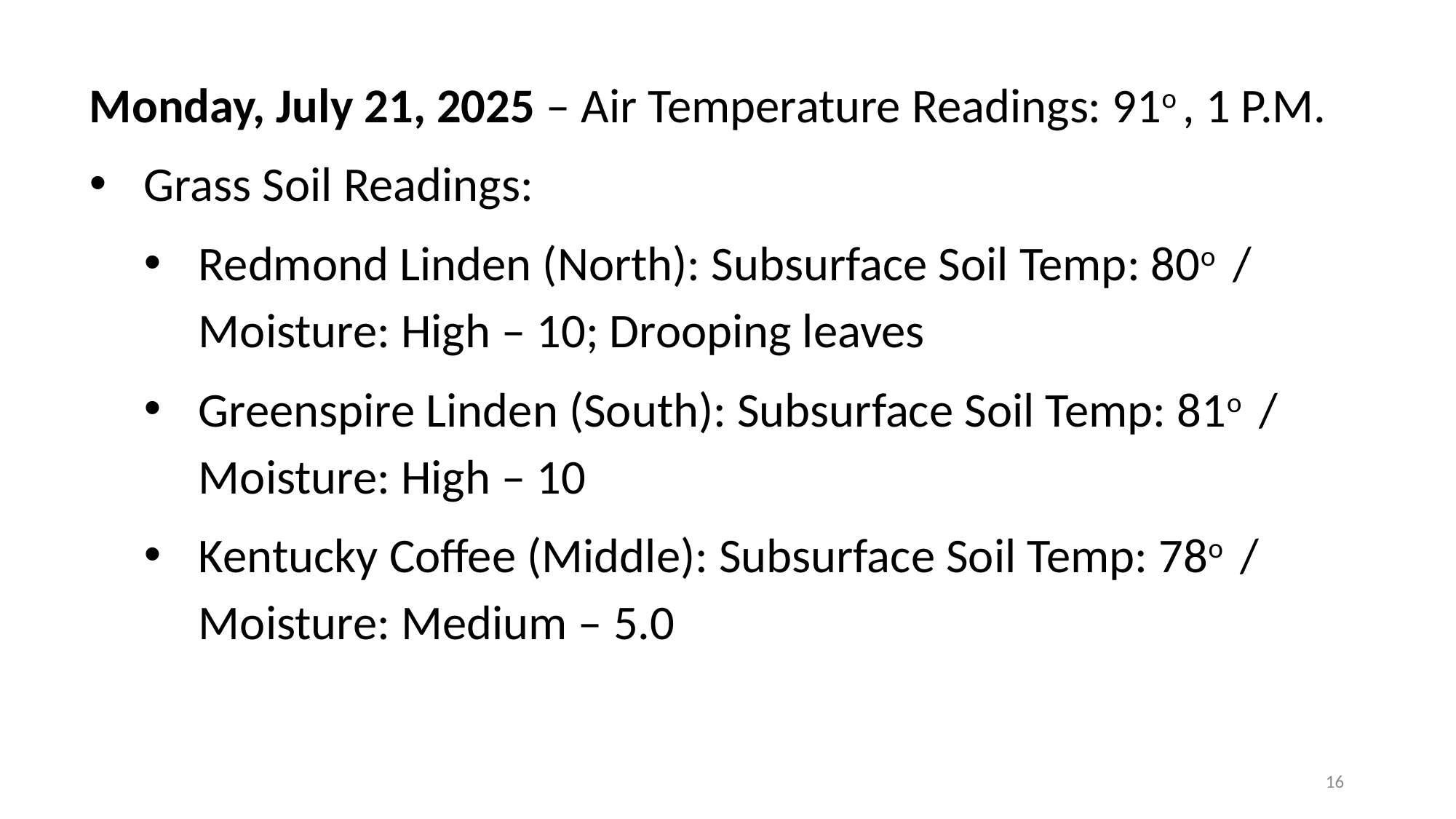

Monday, July 21, 2025 – Air Temperature Readings: 91o , 1 P.M.
Grass Soil Readings:
Redmond Linden (North): Subsurface Soil Temp: 80o  / Moisture: High – 10; Drooping leaves
Greenspire Linden (South): Subsurface Soil Temp: 81o  / Moisture: High – 10
Kentucky Coffee (Middle): Subsurface Soil Temp: 78o  / Moisture: Medium – 5.0
16